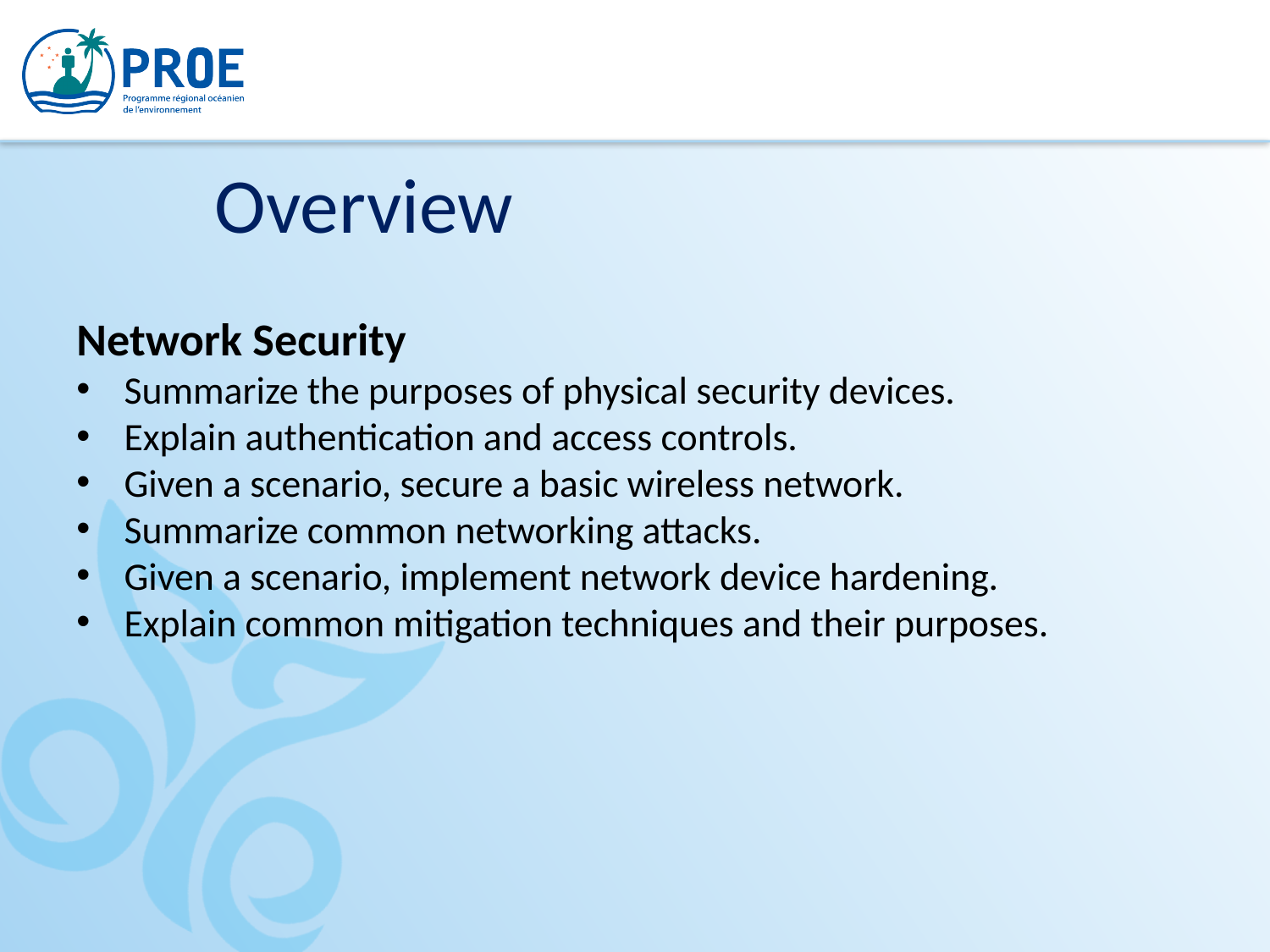

Overview
Network Security
Summarize the purposes of physical security devices.
Explain authentication and access controls.
Given a scenario, secure a basic wireless network.
Summarize common networking attacks.
Given a scenario, implement network device hardening.
Explain common mitigation techniques and their purposes.